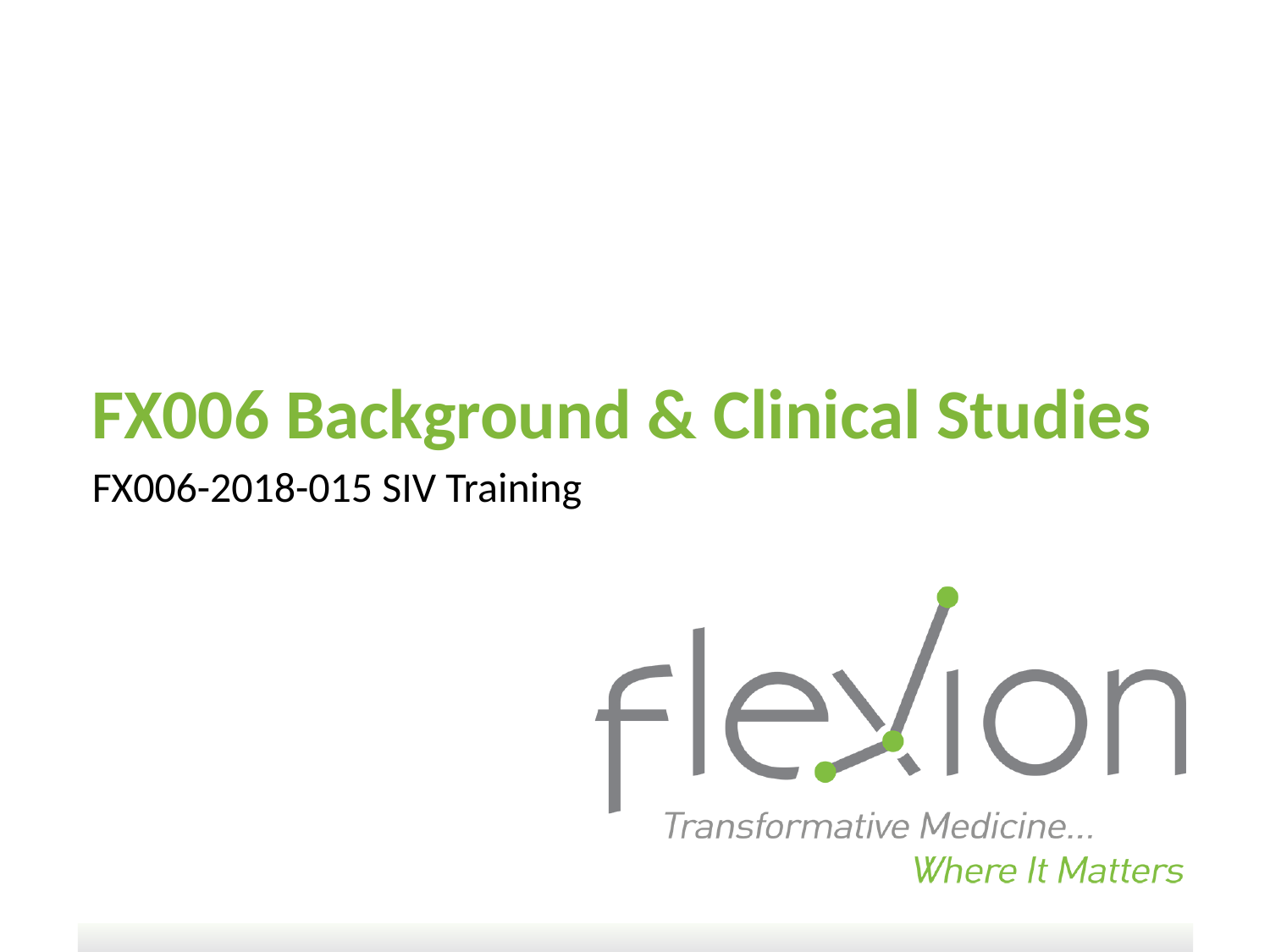

# FX006 Background & Clinical Studies
FX006-2018-015 SIV Training